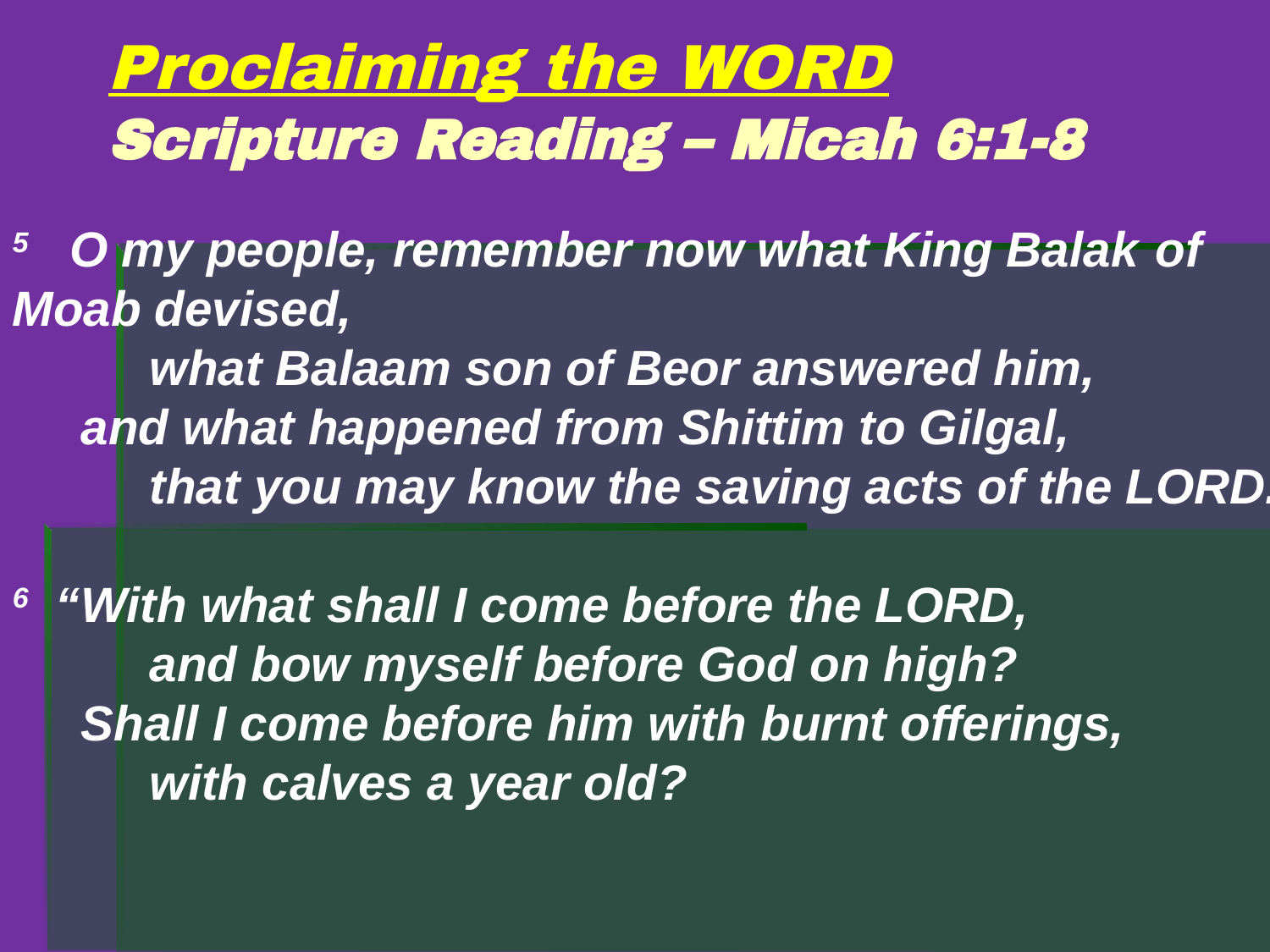

# Proclaiming the WORD Scripture Reading – Micah 6:1-8
5   O my people, remember now what King Balak 	of Moab devised,
          what Balaam son of Beor answered him,
     and what happened from Shittim to Gilgal,
          that you may know the saving acts of the LORD.”

6  “With what shall I come before the LORD,
          and bow myself before God on high?
     Shall I come before him with burnt offerings,
          with calves a year old?